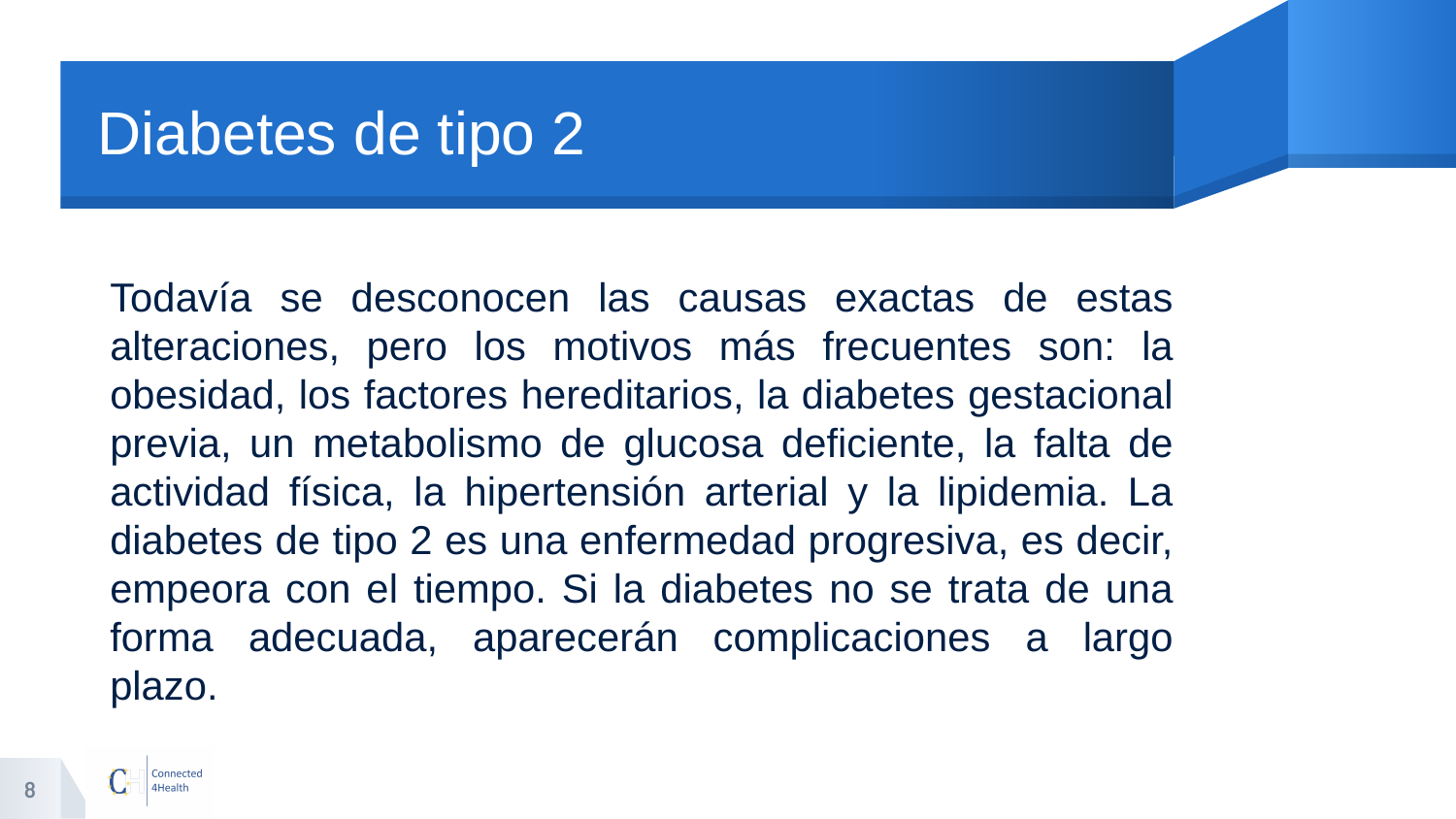

# Diabetes de tipo 2
Todavía se desconocen las causas exactas de estas alteraciones, pero los motivos más frecuentes son: la obesidad, los factores hereditarios, la diabetes gestacional previa, un metabolismo de glucosa deficiente, la falta de actividad física, la hipertensión arterial y la lipidemia. La diabetes de tipo 2 es una enfermedad progresiva, es decir, empeora con el tiempo. Si la diabetes no se trata de una forma adecuada, aparecerán complicaciones a largo plazo.

8